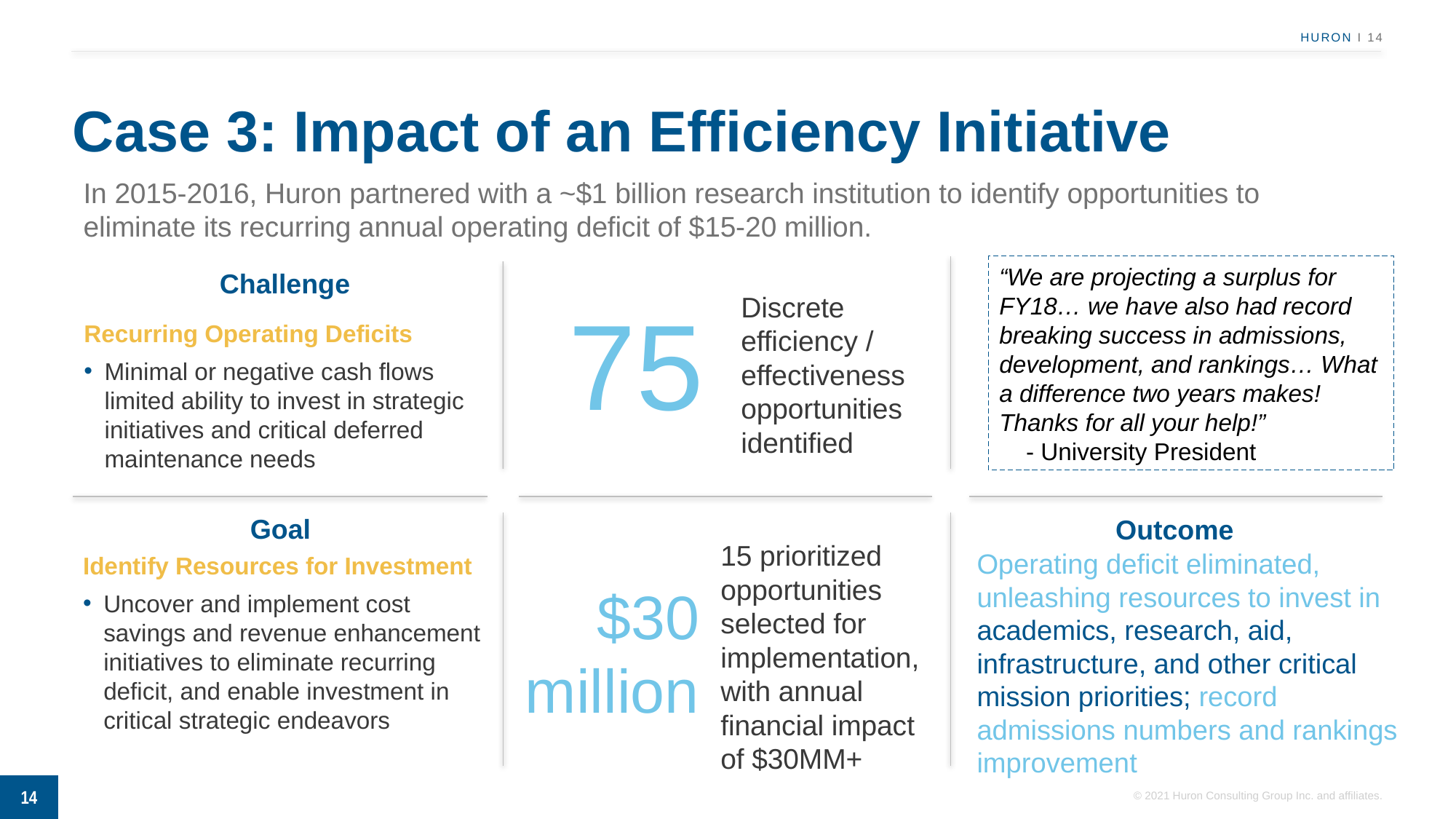

# Case 3: Impact of an Efficiency Initiative
In 2015-2016, Huron partnered with a ~$1 billion research institution to identify opportunities to eliminate its recurring annual operating deficit of $15-20 million.
“We are projecting a surplus for FY18… we have also had record breaking success in admissions, development, and rankings… What a difference two years makes!  Thanks for all your help!”
    - University President
Challenge
75
Recurring Operating Deficits
Minimal or negative cash flows limited ability to invest in strategic initiatives and critical deferred maintenance needs
Discrete efficiency / effectiveness opportunities identified
Goal
Outcome
Identify Resources for Investment
Uncover and implement cost savings and revenue enhancement initiatives to eliminate recurring deficit, and enable investment in critical strategic endeavors

15 prioritized opportunities selected for implementation, with annual financial impact of $30MM+
Operating deficit eliminated, unleashing resources to invest in academics, research, aid, infrastructure, and other critical mission priorities; record admissions numbers and rankings improvement
$30 million
14
14